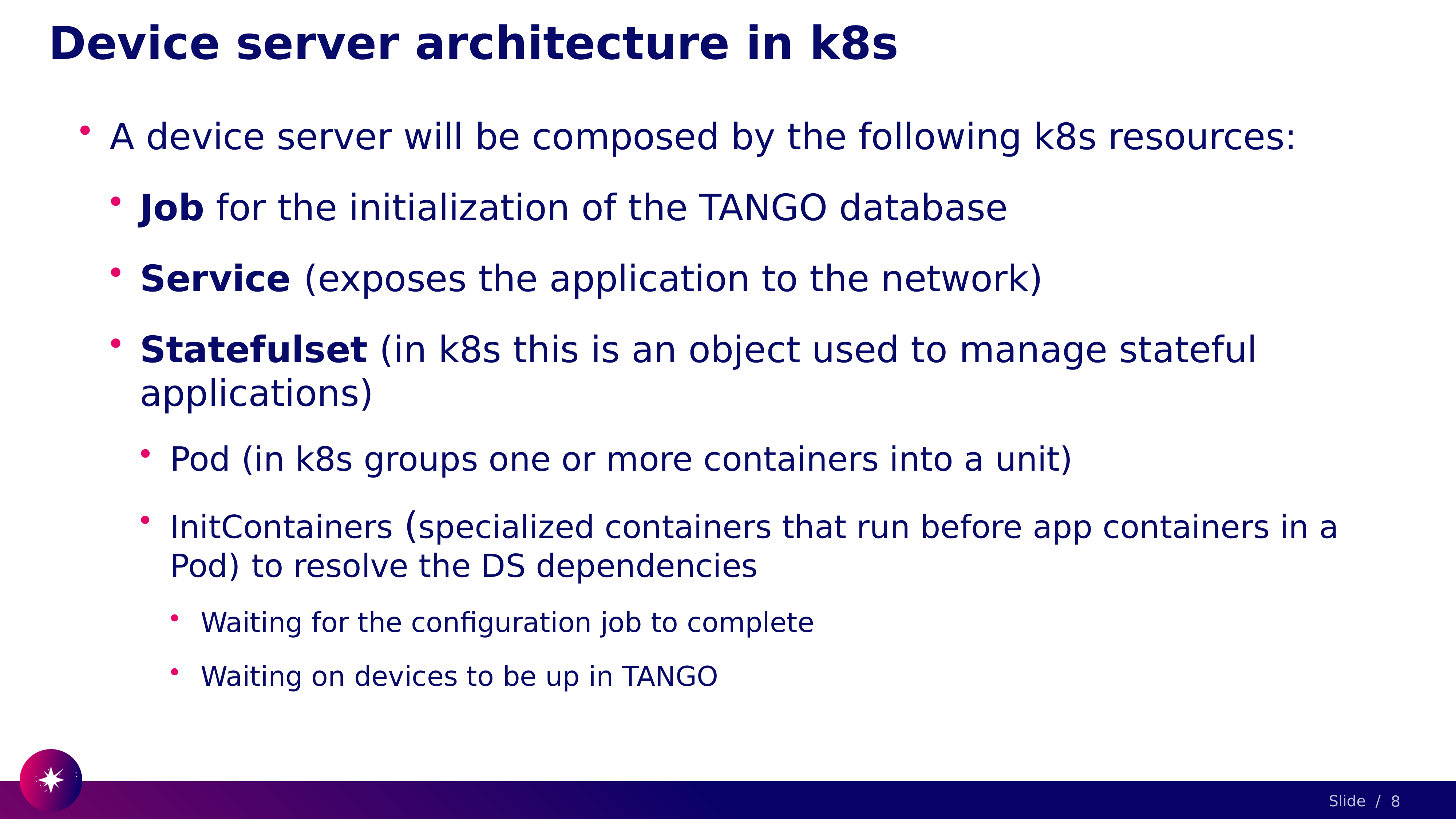

# Device server architecture in k8s
A device server will be composed by the following k8s resources:
Job for the initialization of the TANGO database
Service (exposes the application to the network)
Statefulset (in k8s this is an object used to manage stateful applications)
Pod (in k8s groups one or more containers into a unit)
InitContainers (specialized containers that run before app containers in a Pod) to resolve the DS dependencies
Waiting for the configuration job to complete
Waiting on devices to be up in TANGO
8